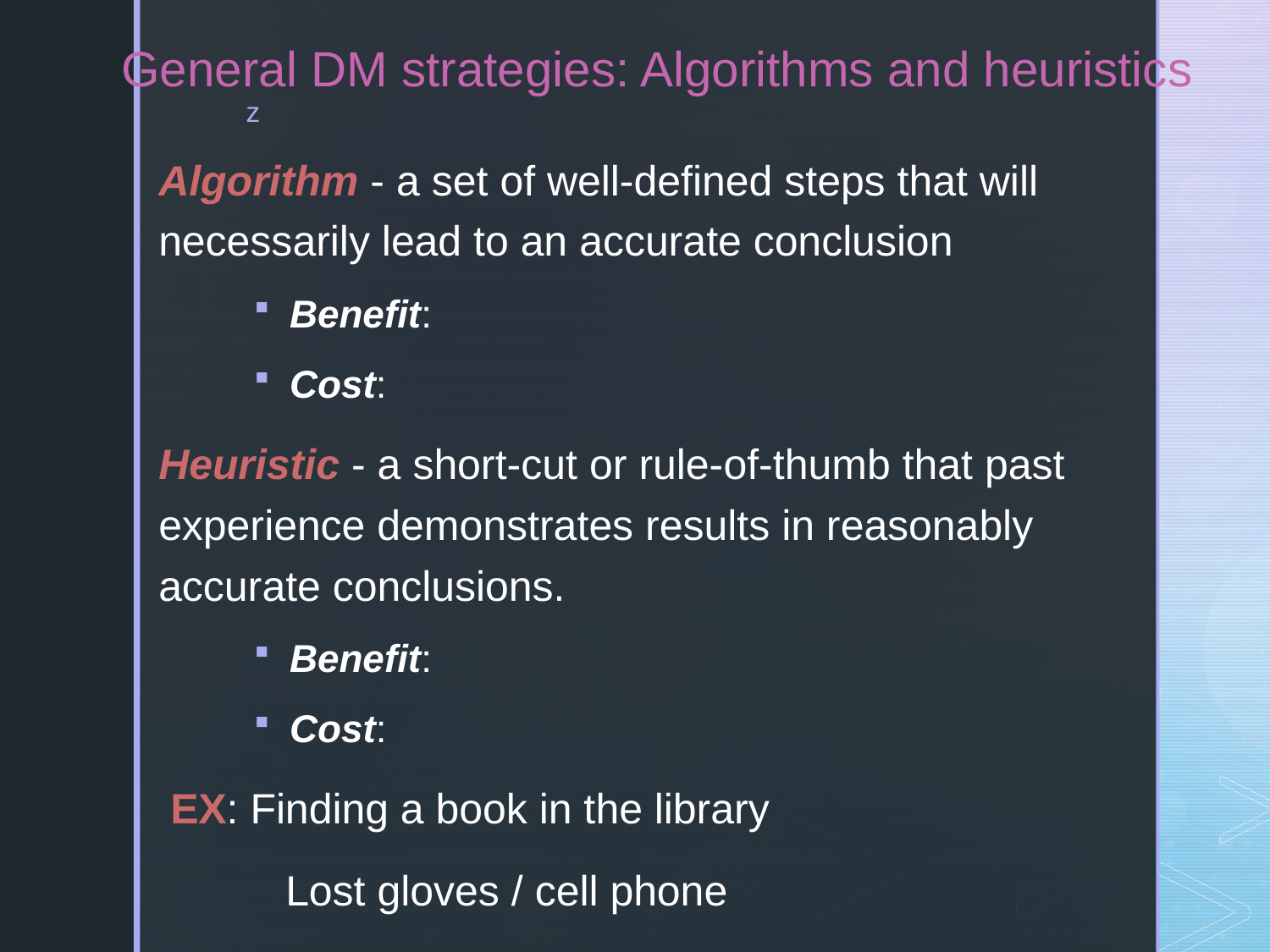

# General DM strategies: Algorithms and heuristics
Algorithm - a set of well-defined steps that will necessarily lead to an accurate conclusion
Benefit:
Cost:
Heuristic - a short-cut or rule-of-thumb that past experience demonstrates results in reasonably accurate conclusions.
Benefit:
Cost:
 EX: Finding a book in the library
	Lost gloves / cell phone